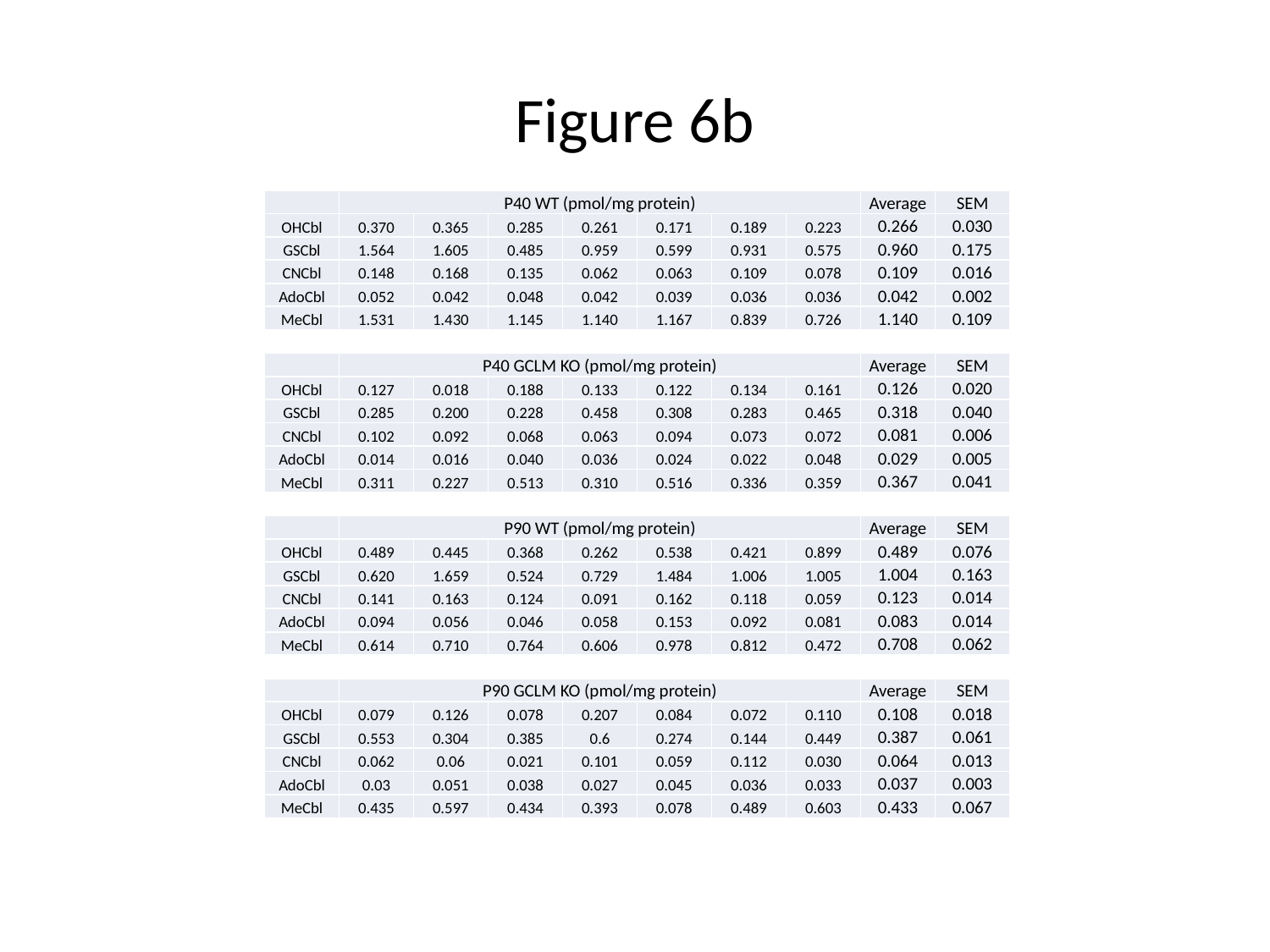

# Figure 6b
|  | P40 WT (pmol/mg protein) |  |  |  |  |  |  | Average | SEM |
| --- | --- | --- | --- | --- | --- | --- | --- | --- | --- |
| OHCbl | 0.370 | 0.365 | 0.285 | 0.261 | 0.171 | 0.189 | 0.223 | 0.266 | 0.030 |
| GSCbl | 1.564 | 1.605 | 0.485 | 0.959 | 0.599 | 0.931 | 0.575 | 0.960 | 0.175 |
| CNCbl | 0.148 | 0.168 | 0.135 | 0.062 | 0.063 | 0.109 | 0.078 | 0.109 | 0.016 |
| AdoCbl | 0.052 | 0.042 | 0.048 | 0.042 | 0.039 | 0.036 | 0.036 | 0.042 | 0.002 |
| MeCbl | 1.531 | 1.430 | 1.145 | 1.140 | 1.167 | 0.839 | 0.726 | 1.140 | 0.109 |
|  |  |  |  |  |  |  |  |  |  |
|  | P40 GCLM KO (pmol/mg protein) |  |  |  |  |  |  | Average | SEM |
| OHCbl | 0.127 | 0.018 | 0.188 | 0.133 | 0.122 | 0.134 | 0.161 | 0.126 | 0.020 |
| GSCbl | 0.285 | 0.200 | 0.228 | 0.458 | 0.308 | 0.283 | 0.465 | 0.318 | 0.040 |
| CNCbl | 0.102 | 0.092 | 0.068 | 0.063 | 0.094 | 0.073 | 0.072 | 0.081 | 0.006 |
| AdoCbl | 0.014 | 0.016 | 0.040 | 0.036 | 0.024 | 0.022 | 0.048 | 0.029 | 0.005 |
| MeCbl | 0.311 | 0.227 | 0.513 | 0.310 | 0.516 | 0.336 | 0.359 | 0.367 | 0.041 |
|  |  |  |  |  |  |  |  |  |  |
|  | P90 WT (pmol/mg protein) |  |  |  |  |  |  | Average | SEM |
| OHCbl | 0.489 | 0.445 | 0.368 | 0.262 | 0.538 | 0.421 | 0.899 | 0.489 | 0.076 |
| GSCbl | 0.620 | 1.659 | 0.524 | 0.729 | 1.484 | 1.006 | 1.005 | 1.004 | 0.163 |
| CNCbl | 0.141 | 0.163 | 0.124 | 0.091 | 0.162 | 0.118 | 0.059 | 0.123 | 0.014 |
| AdoCbl | 0.094 | 0.056 | 0.046 | 0.058 | 0.153 | 0.092 | 0.081 | 0.083 | 0.014 |
| MeCbl | 0.614 | 0.710 | 0.764 | 0.606 | 0.978 | 0.812 | 0.472 | 0.708 | 0.062 |
|  |  |  |  |  |  |  |  |  |  |
|  | P90 GCLM KO (pmol/mg protein) |  |  |  |  |  |  | Average | SEM |
| OHCbl | 0.079 | 0.126 | 0.078 | 0.207 | 0.084 | 0.072 | 0.110 | 0.108 | 0.018 |
| GSCbl | 0.553 | 0.304 | 0.385 | 0.6 | 0.274 | 0.144 | 0.449 | 0.387 | 0.061 |
| CNCbl | 0.062 | 0.06 | 0.021 | 0.101 | 0.059 | 0.112 | 0.030 | 0.064 | 0.013 |
| AdoCbl | 0.03 | 0.051 | 0.038 | 0.027 | 0.045 | 0.036 | 0.033 | 0.037 | 0.003 |
| MeCbl | 0.435 | 0.597 | 0.434 | 0.393 | 0.078 | 0.489 | 0.603 | 0.433 | 0.067 |